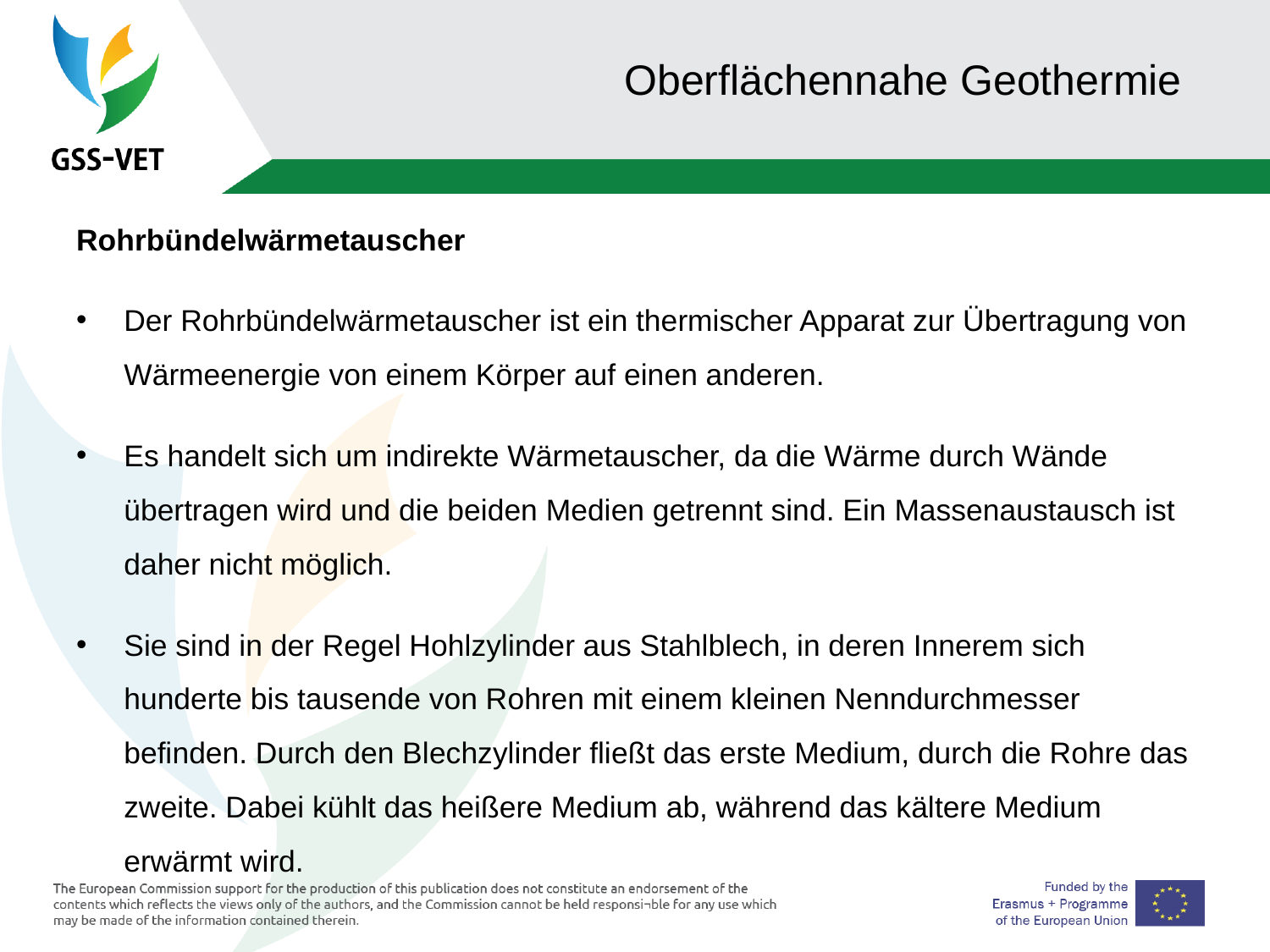

# Oberflächennahe Geothermie
Rohrbündelwärmetauscher
Der Rohrbündelwärmetauscher ist ein thermischer Apparat zur Übertragung von Wärmeenergie von einem Körper auf einen anderen.
Es handelt sich um indirekte Wärmetauscher, da die Wärme durch Wände übertragen wird und die beiden Medien getrennt sind. Ein Massenaustausch ist daher nicht möglich.
Sie sind in der Regel Hohlzylinder aus Stahlblech, in deren Innerem sich hunderte bis tausende von Rohren mit einem kleinen Nenndurchmesser befinden. Durch den Blechzylinder fließt das erste Medium, durch die Rohre das zweite. Dabei kühlt das heißere Medium ab, während das kältere Medium erwärmt wird.